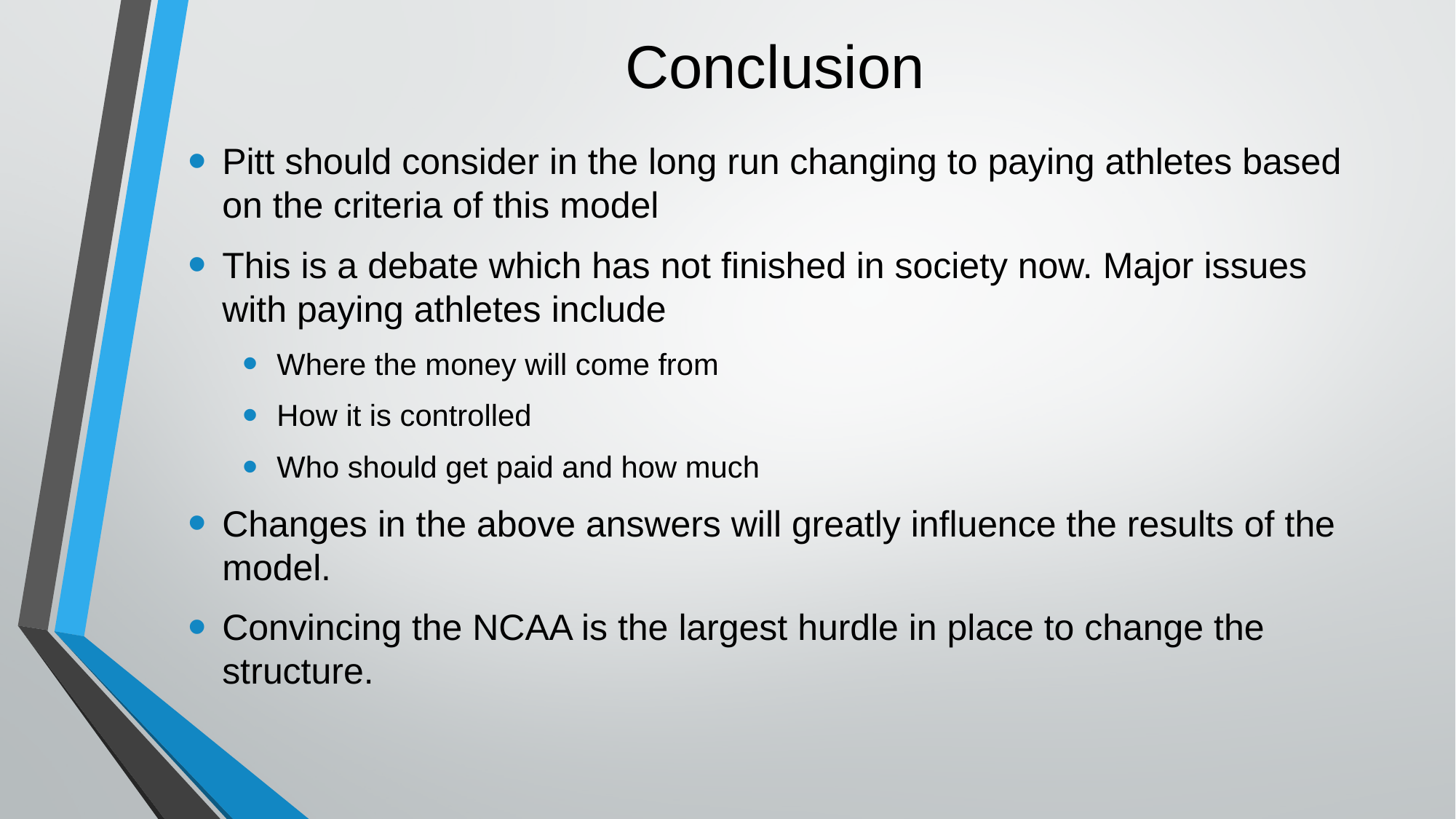

# Conclusion
Pitt should consider in the long run changing to paying athletes based on the criteria of this model
This is a debate which has not finished in society now. Major issues with paying athletes include
Where the money will come from
How it is controlled
Who should get paid and how much
Changes in the above answers will greatly influence the results of the model.
Convincing the NCAA is the largest hurdle in place to change the structure.